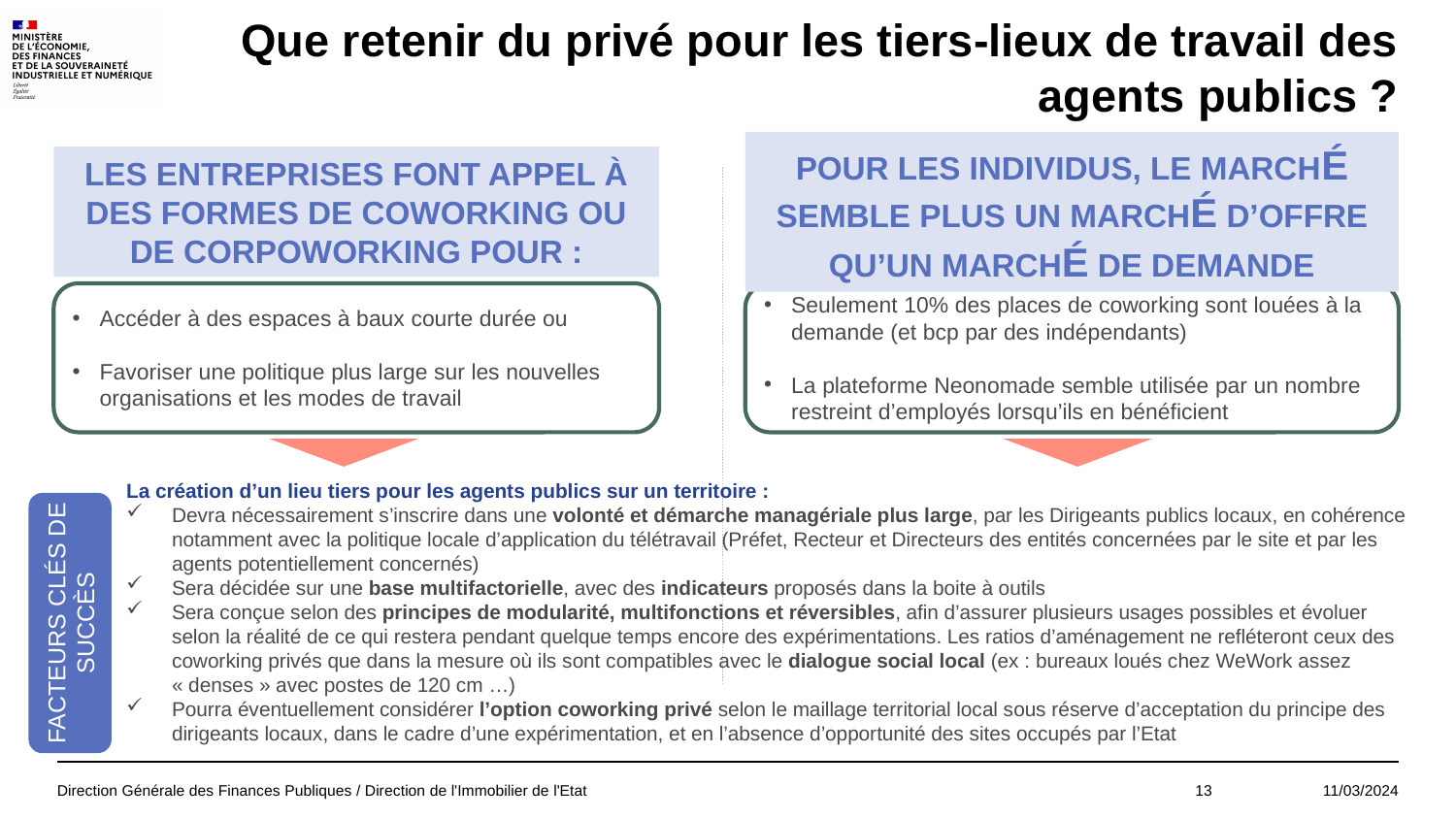

Que retenir du privé pour les tiers-lieux de travail des agents publics ?
LES ENTREPRISES FONT APPEL à DES FORMES DE COWORKING OU DE CORPOWORKING POUR :
POUR LES INDIVIDUS, LE MARCHé SEMBLE PLUS UN MARCHé D’OFFRE QU’UN MARCHé DE DEMANDE
Accéder à des espaces à baux courte durée ou

Favoriser une politique plus large sur les nouvelles organisations et les modes de travail
Seulement 10% des places de coworking sont louées à la demande (et bcp par des indépendants)

La plateforme Neonomade semble utilisée par un nombre restreint d’employés lorsqu’ils en bénéficient

La création d’un lieu tiers pour les agents publics sur un territoire :
Devra nécessairement s’inscrire dans une volonté et démarche managériale plus large, par les Dirigeants publics locaux, en cohérence notamment avec la politique locale d’application du télétravail (Préfet, Recteur et Directeurs des entités concernées par le site et par les agents potentiellement concernés)
Sera décidée sur une base multifactorielle, avec des indicateurs proposés dans la boite à outils
Sera conçue selon des principes de modularité, multifonctions et réversibles, afin d’assurer plusieurs usages possibles et évoluer selon la réalité de ce qui restera pendant quelque temps encore des expérimentations. Les ratios d’aménagement ne refléteront ceux des coworking privés que dans la mesure où ils sont compatibles avec le dialogue social local (ex : bureaux loués chez WeWork assez « denses » avec postes de 120 cm …)
Pourra éventuellement considérer l’option coworking privé selon le maillage territorial local sous réserve d’acceptation du principe des dirigeants locaux, dans le cadre d’une expérimentation, et en l’absence d’opportunité des sites occupés par l’Etat
FACTEURS Clés de succès
Direction Générale des Finances Publiques / Direction de l'Immobilier de l'Etat
13
11/03/2024